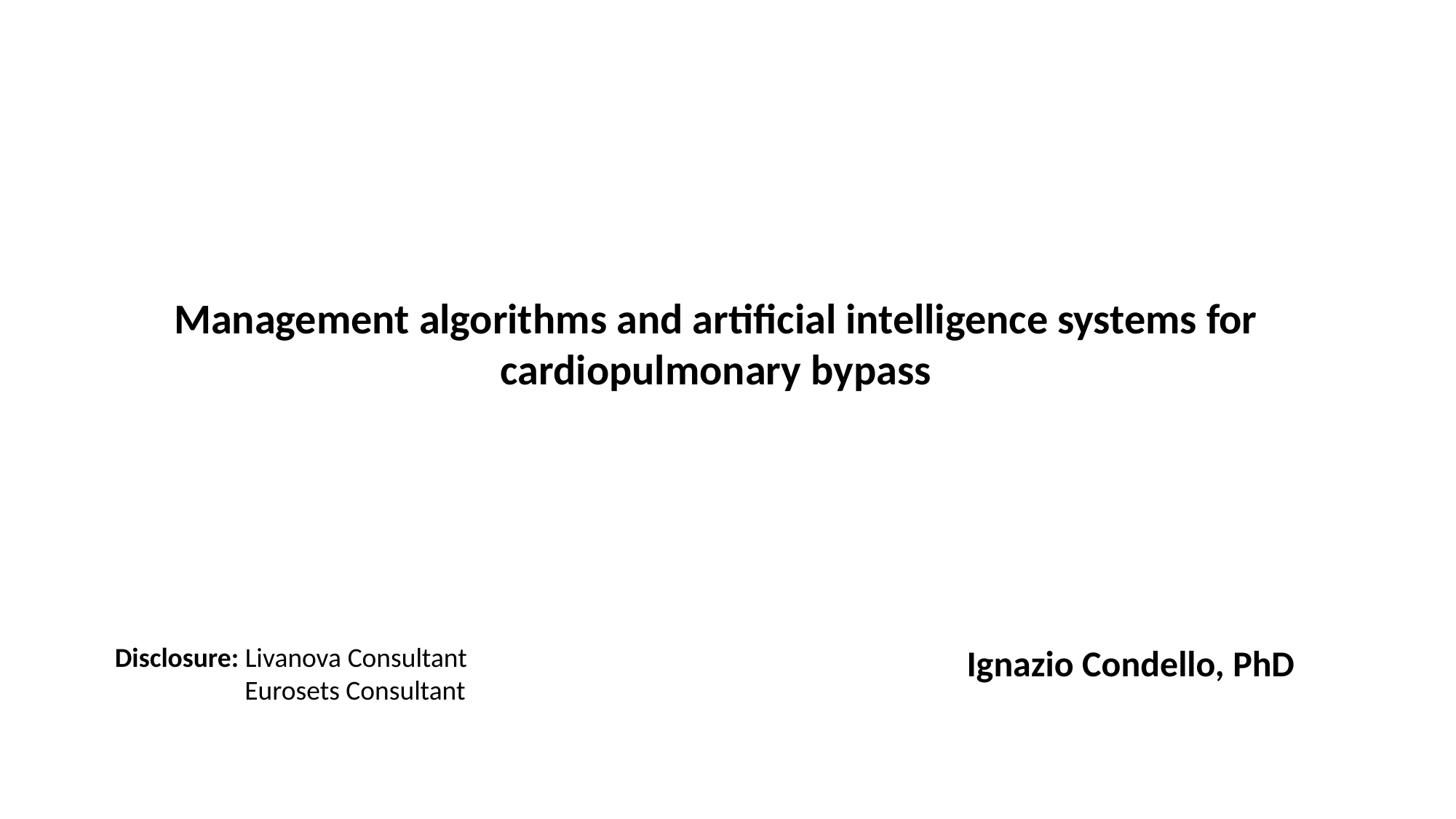

Management algorithms and artificial intelligence systems for cardiopulmonary bypass

Disclosure: Livanova Consultant
                     Eurosets Consultant
Ignazio Condello, PhD